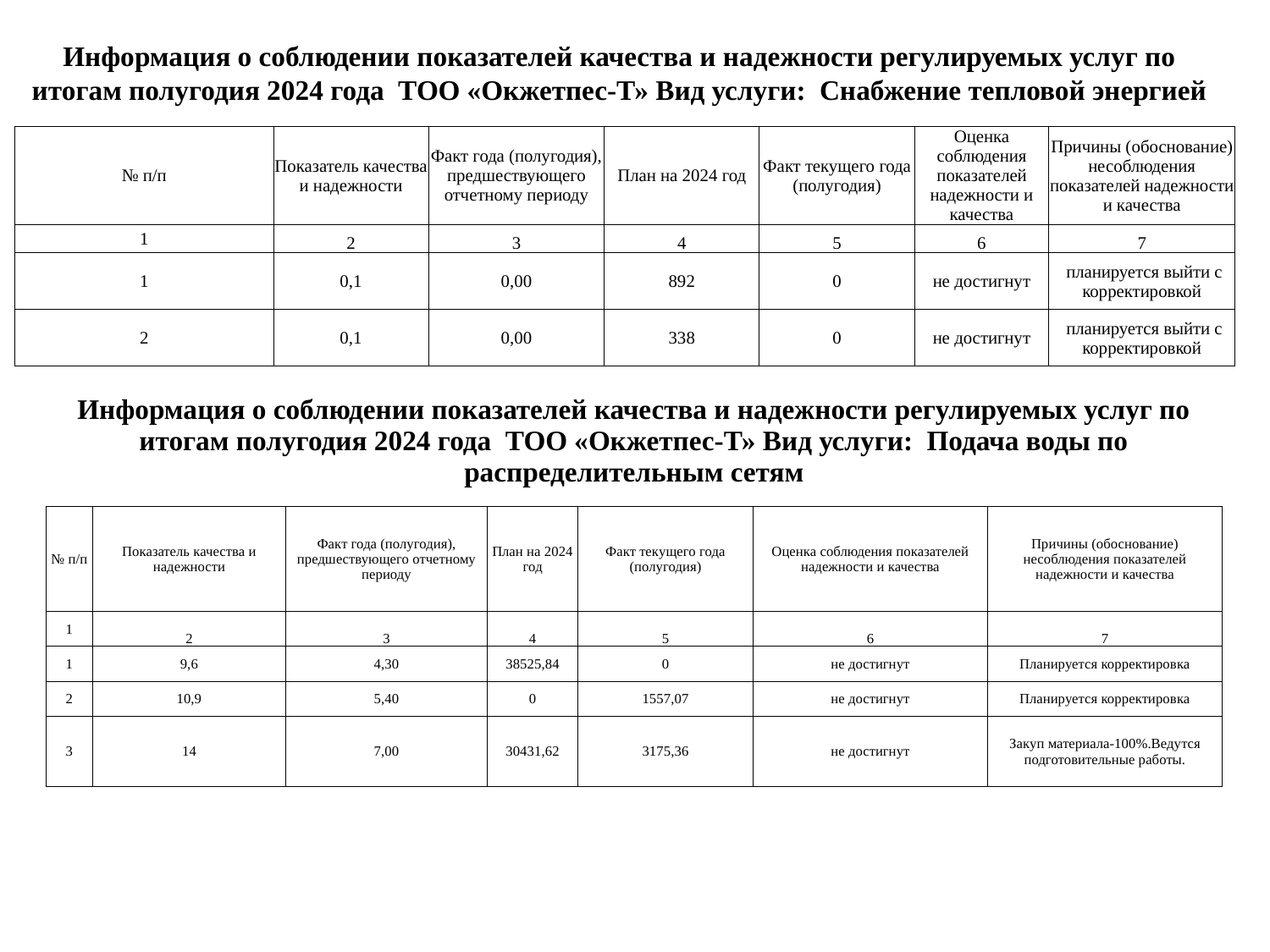

# Информация о соблюдении показателей качества и надежности регулируемых услуг по итогам полугодия 2024 года  ТОО «Окжетпес-Т» Вид услуги:  Снабжение тепловой энергией
| № п/п | Показатель качества и надежности | Факт года (полугодия), предшествующего отчетному периоду | План на 2024 год | Факт текущего года (полугодия) | Оценка соблюдения показателей надежности и качества | Причины (обоснование) несоблюдения показателей надежности и качества |
| --- | --- | --- | --- | --- | --- | --- |
| 1 | 2 | 3 | 4 | 5 | 6 | 7 |
| 1 | 0,1 | 0,00 | 892 | 0 | не достигнут | планируется выйти с корректировкой |
| 2 | 0,1 | 0,00 | 338 | 0 | не достигнут | планируется выйти с корректировкой |
Информация о соблюдении показателей качества и надежности регулируемых услуг по итогам полугодия 2024 года  ТОО «Окжетпес-Т» Вид услуги:  Подача воды по распределительным сетям
| № п/п | Показатель качества и надежности | Факт года (полугодия), предшествующего отчетному периоду | План на 2024 год | Факт текущего года (полугодия) | Оценка соблюдения показателей надежности и качества | Причины (обоснование) несоблюдения показателей надежности и качества |
| --- | --- | --- | --- | --- | --- | --- |
| 1 | 2 | 3 | 4 | 5 | 6 | 7 |
| 1 | 9,6 | 4,30 | 38525,84 | 0 | не достигнут | Планируется корректировка |
| 2 | 10,9 | 5,40 | 0 | 1557,07 | не достигнут | Планируется корректировка |
| 3 | 14 | 7,00 | 30431,62 | 3175,36 | не достигнут | Закуп материала-100%.Ведутся подготовительные работы. |